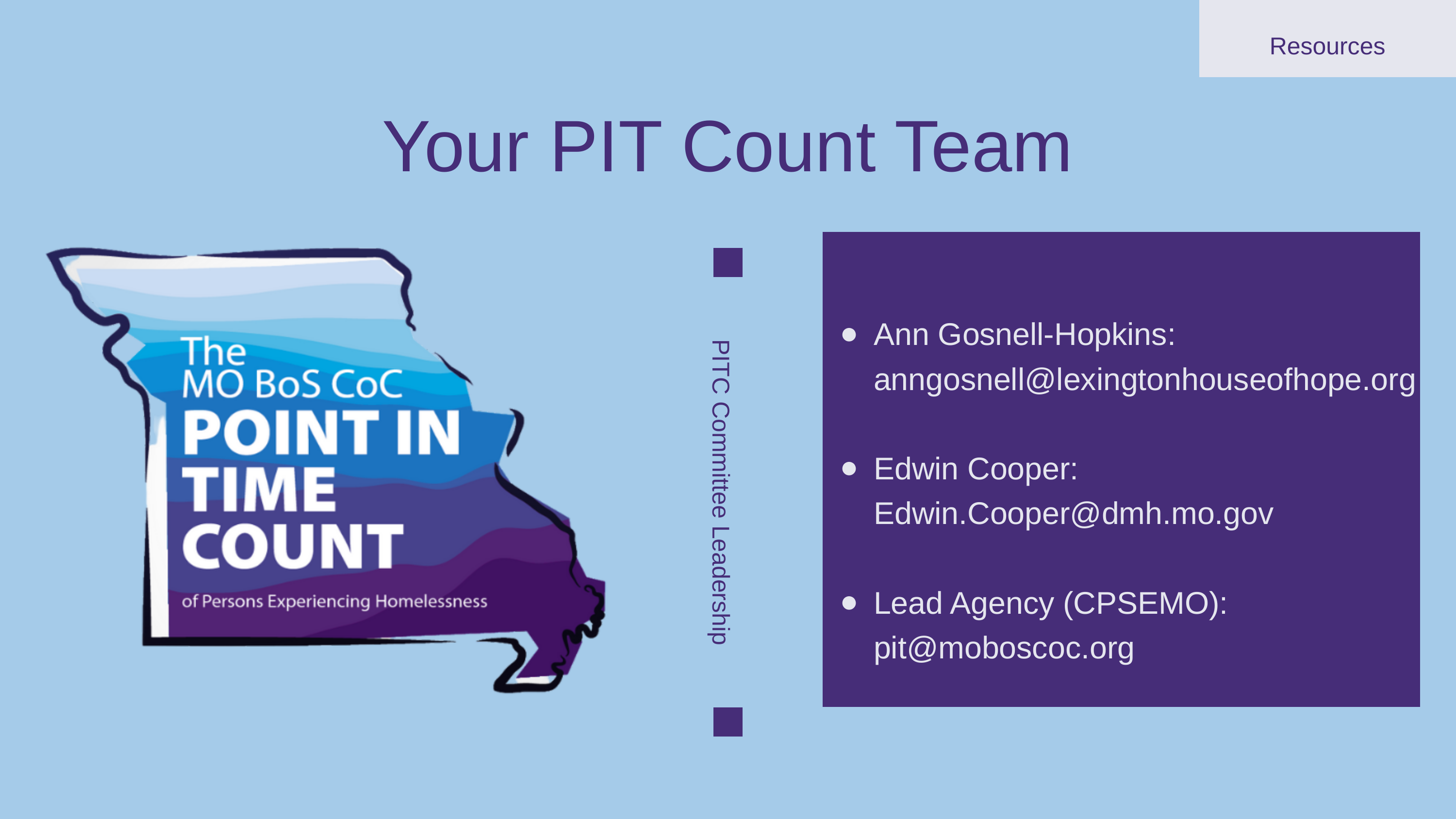

Resources
Your PIT Count Team

Ann Gosnell-Hopkins: anngosnell@lexingtonhouseofhope.org

Edwin Cooper: Edwin.Cooper@dmh.mo.gov

Lead Agency (CPSEMO): pit@moboscoc.org
PITC Committee Leadership